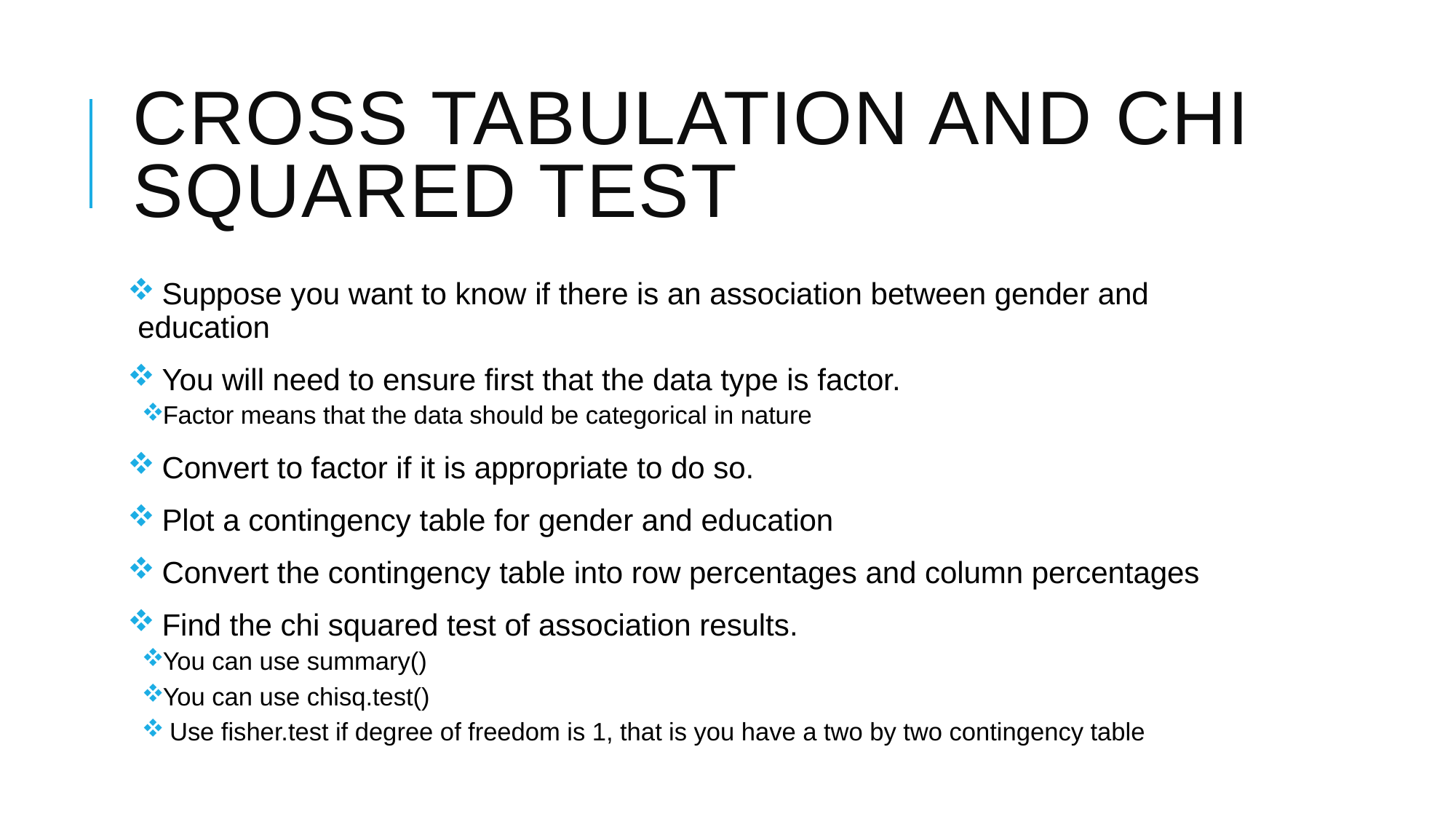

# Cross Tabulation and chi squared test
 Suppose you want to know if there is an association between gender and education
 You will need to ensure first that the data type is factor.
Factor means that the data should be categorical in nature
 Convert to factor if it is appropriate to do so.
 Plot a contingency table for gender and education
 Convert the contingency table into row percentages and column percentages
 Find the chi squared test of association results.
You can use summary()
You can use chisq.test()
 Use fisher.test if degree of freedom is 1, that is you have a two by two contingency table